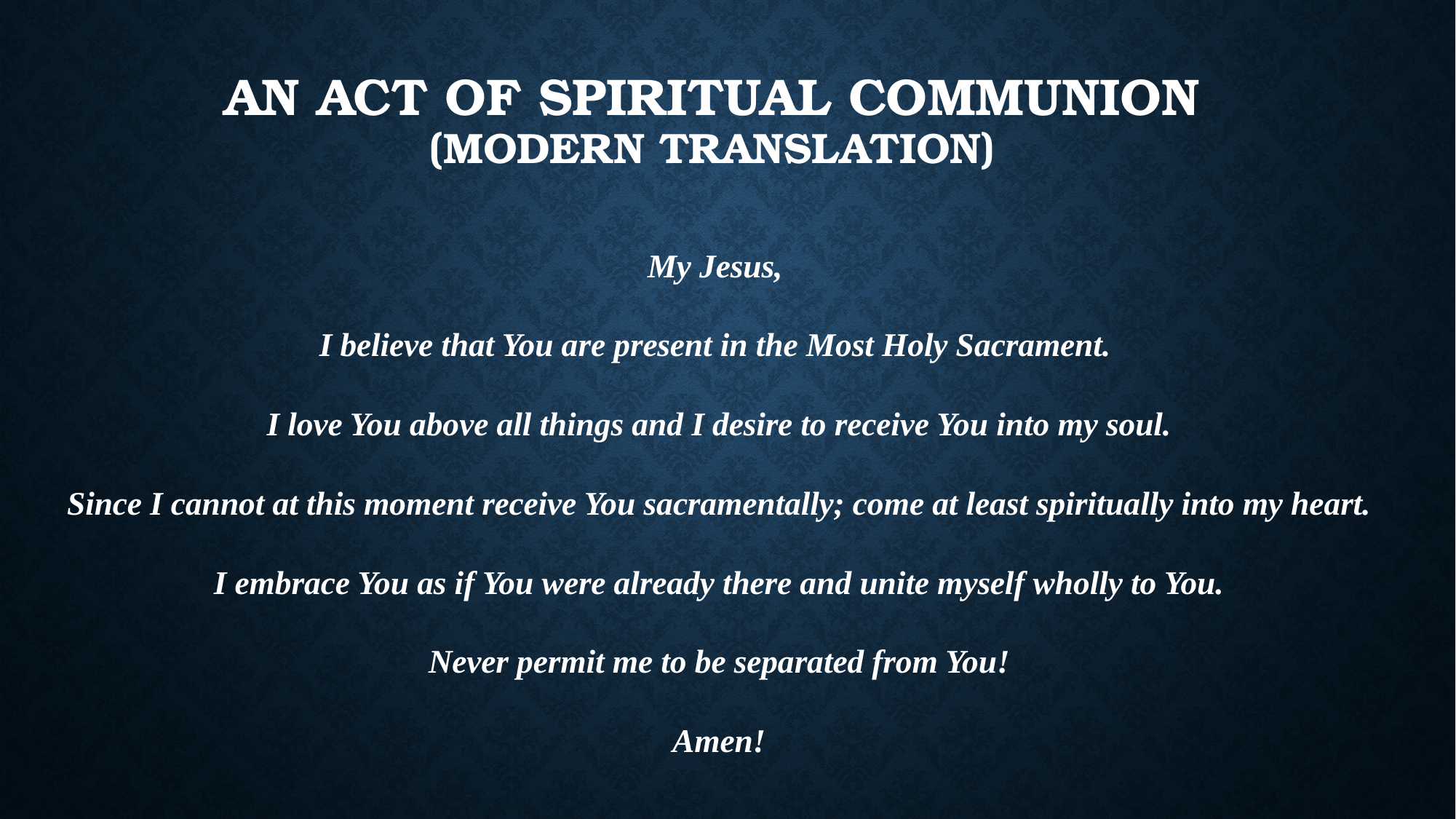

# An Act of Spiritual Communion (Modern Translation)

My Jesus,

I believe that You are present in the Most Holy Sacrament.

I love You above all things and I desire to receive You into my soul.

Since I cannot at this moment receive You sacramentally; come at least spiritually into my heart.

 I embrace You as if You were already there and unite myself wholly to You.

Never permit me to be separated from You!

Amen!